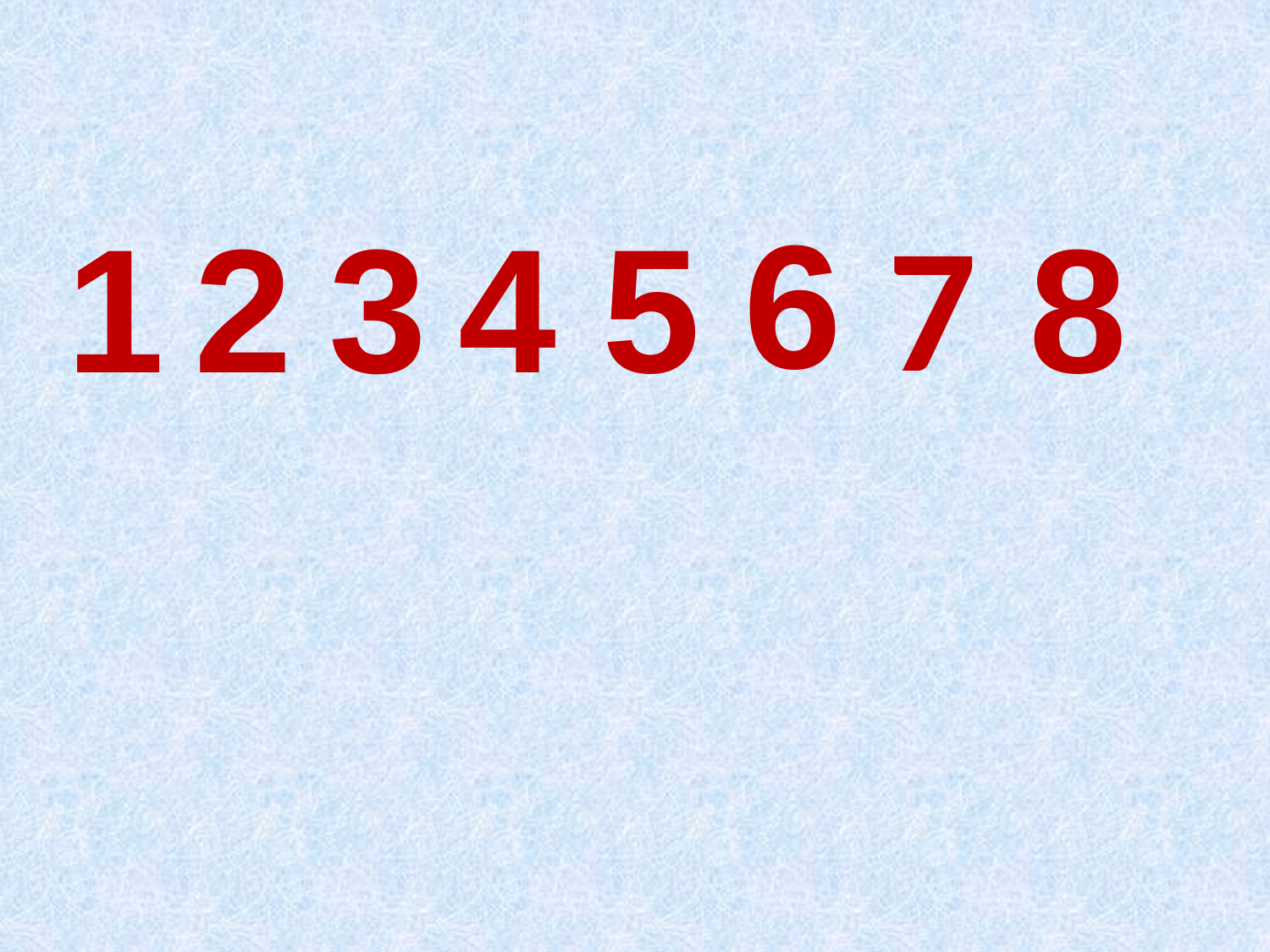

6
7
4
1
2
3
5
8